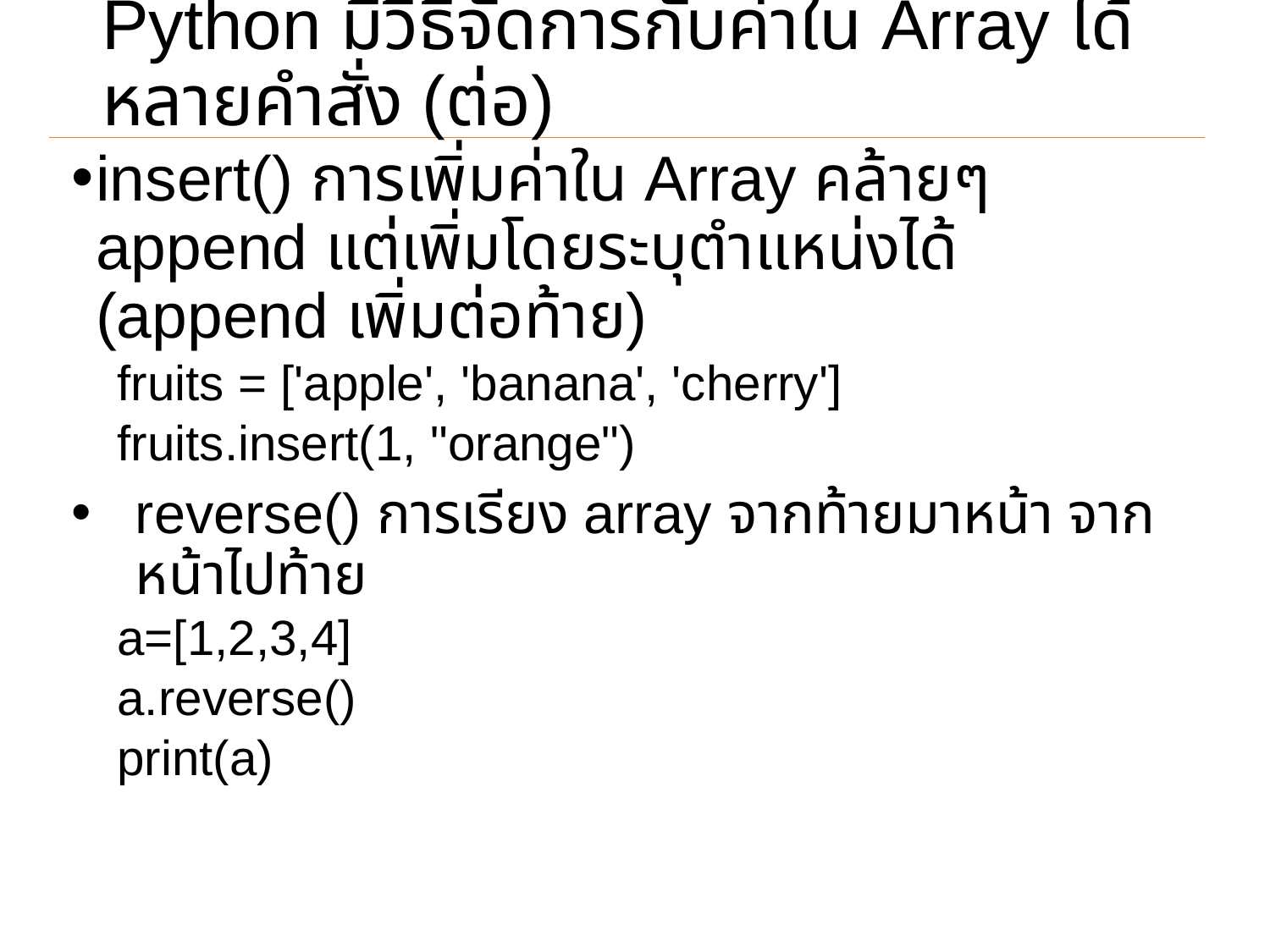

# Python มีวิธีจัดการกับค่าใน Array ได้หลายคำสั่ง (ต่อ)
insert() การเพิ่มค่าใน Array คล้ายๆ append แต่เพิ่มโดยระบุตำแหน่งได้ (append เพิ่มต่อท้าย)
fruits = ['apple', 'banana', 'cherry']
fruits.insert(1, "orange")
reverse() การเรียง array จากท้ายมาหน้า จากหน้าไปท้าย
a=[1,2,3,4]
a.reverse()
print(a)